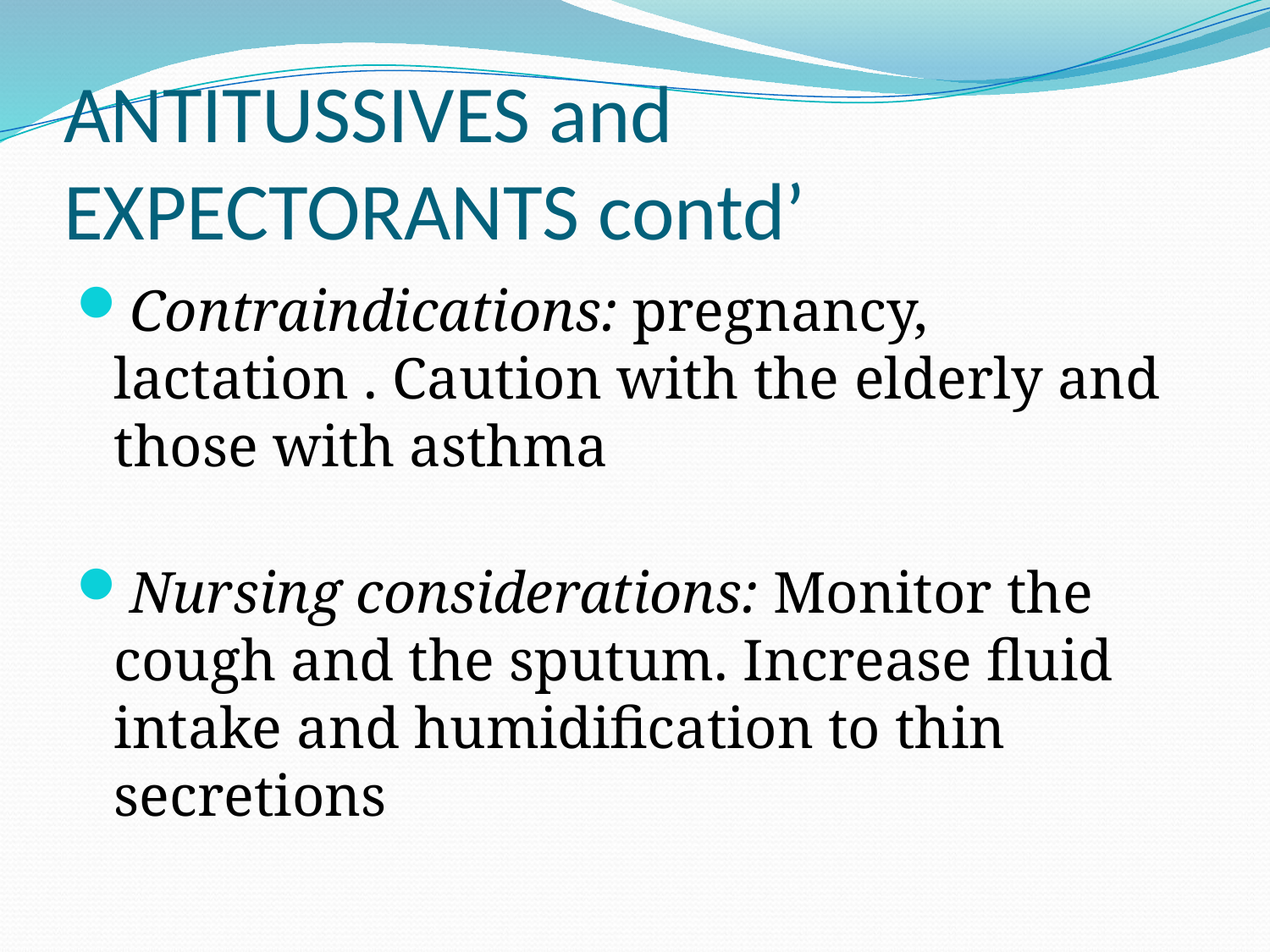

# ANTITUSSIVES and EXPECTORANTS contd’
Contraindications: pregnancy, lactation . Caution with the elderly and those with asthma
Nursing considerations: Monitor the cough and the sputum. Increase fluid intake and humidification to thin secretions